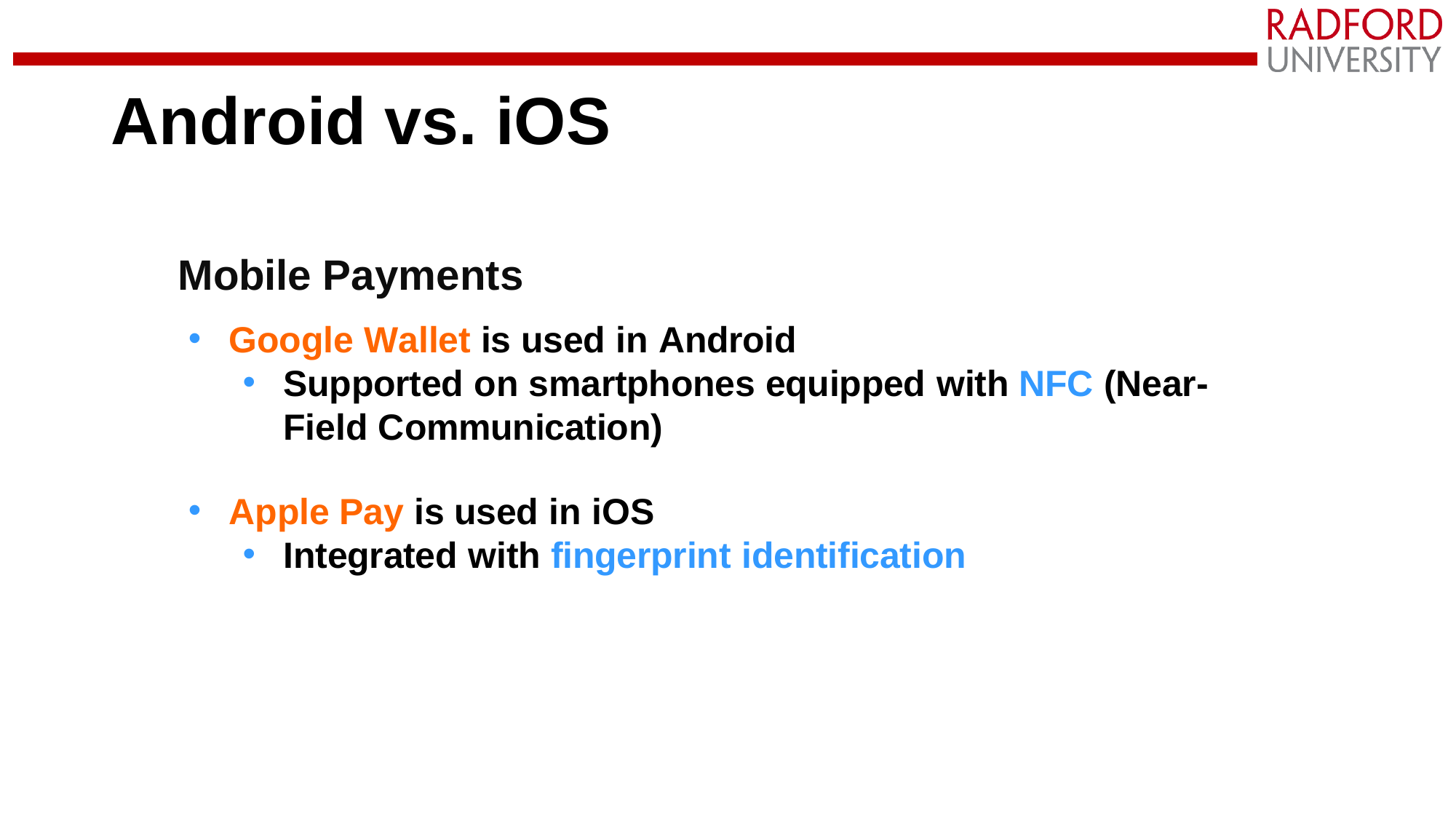

# Android vs. iOS
Mobile Payments
Google Wallet is used in Android
Supported on smartphones equipped with NFC (Near- Field Communication)

Apple Pay is used in iOS
Integrated with fingerprint identification